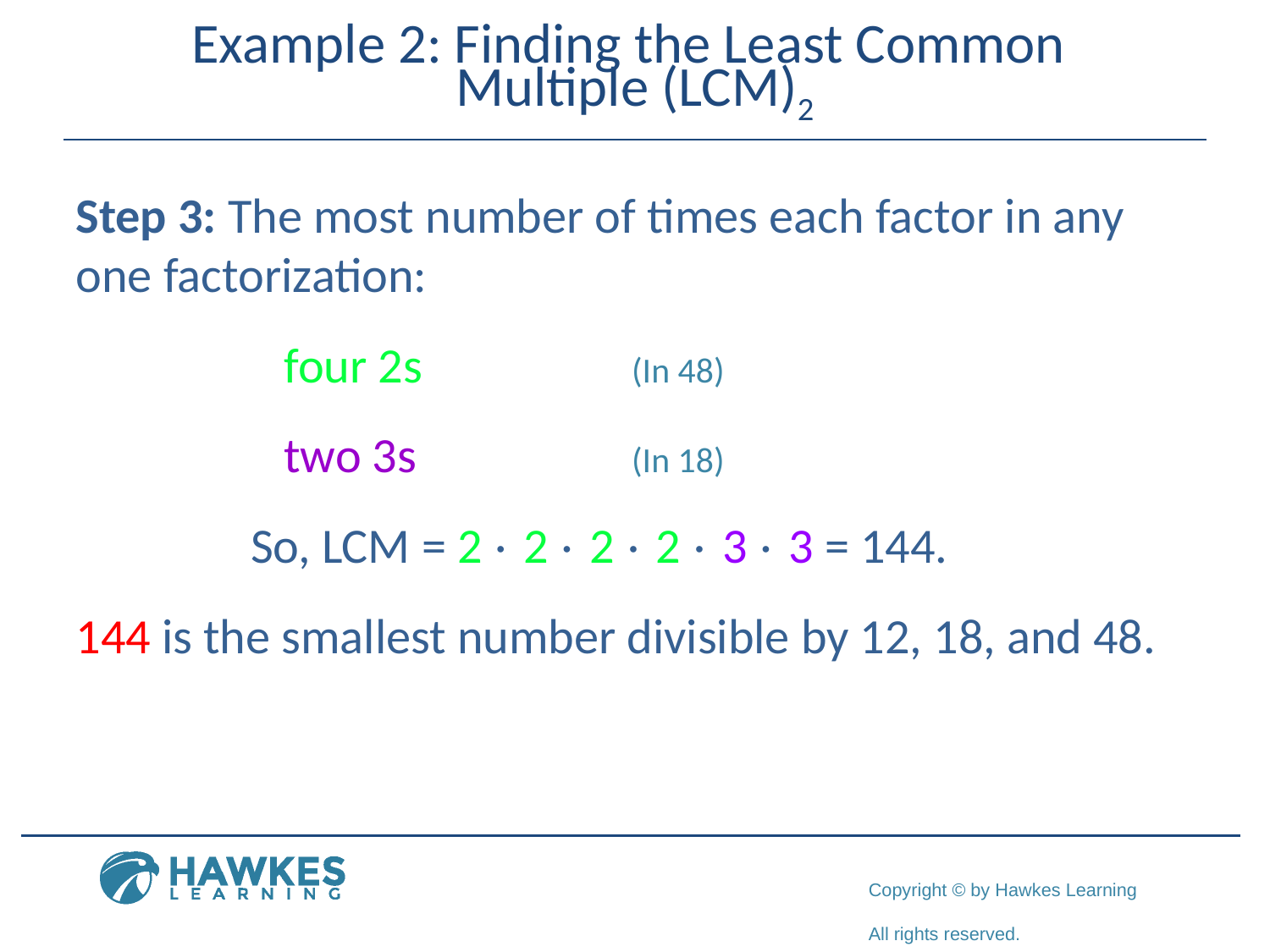

# Example 2: Finding the Least Common Multiple (LCM)2
Step 3: The most number of times each factor in any one factorization:
		   four 2s		(In 48)
		   two 3s		(In 18)
		So, LCM = 2 ⋅ 2 ⋅ 2 ⋅ 2 ⋅ 3 ⋅ 3 = 144.
144 is the smallest number divisible by 12, 18, and 48.